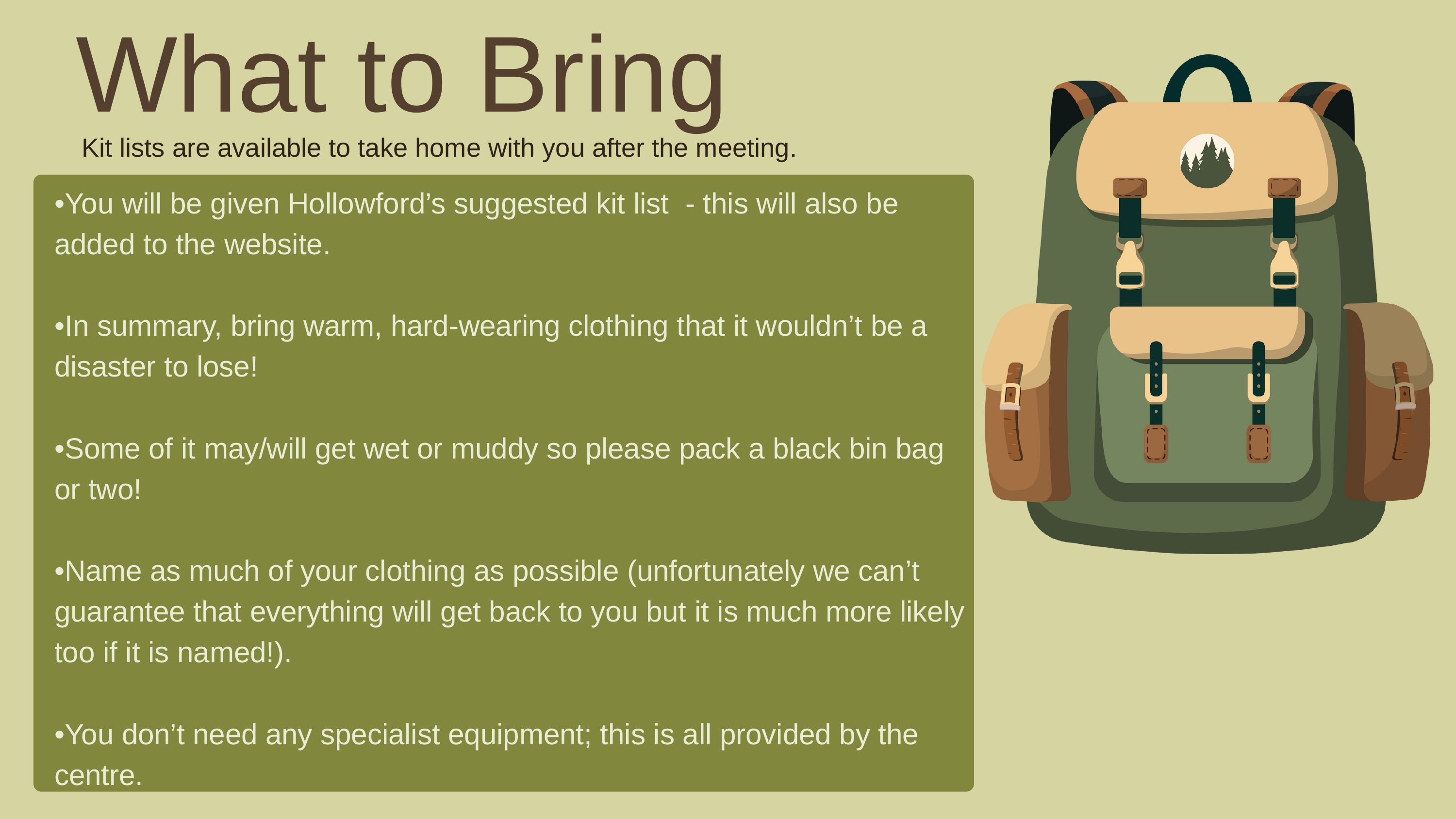

What to Bring

Kit lists are available to take home with you after the meeting.

•You will be given Hollowford’s suggested kit list  - this will also be added to the website.

•In summary, bring warm, hard-wearing clothing that it wouldn’t be a disaster to lose!

•Some of it may/will get wet or muddy so please pack a black bin bag or two!

•Name as much of your clothing as possible (unfortunately we can’t guarantee that everything will get back to you but it is much more likely too if it is named!).

•You don’t need any specialist equipment; this is all provided by the centre.